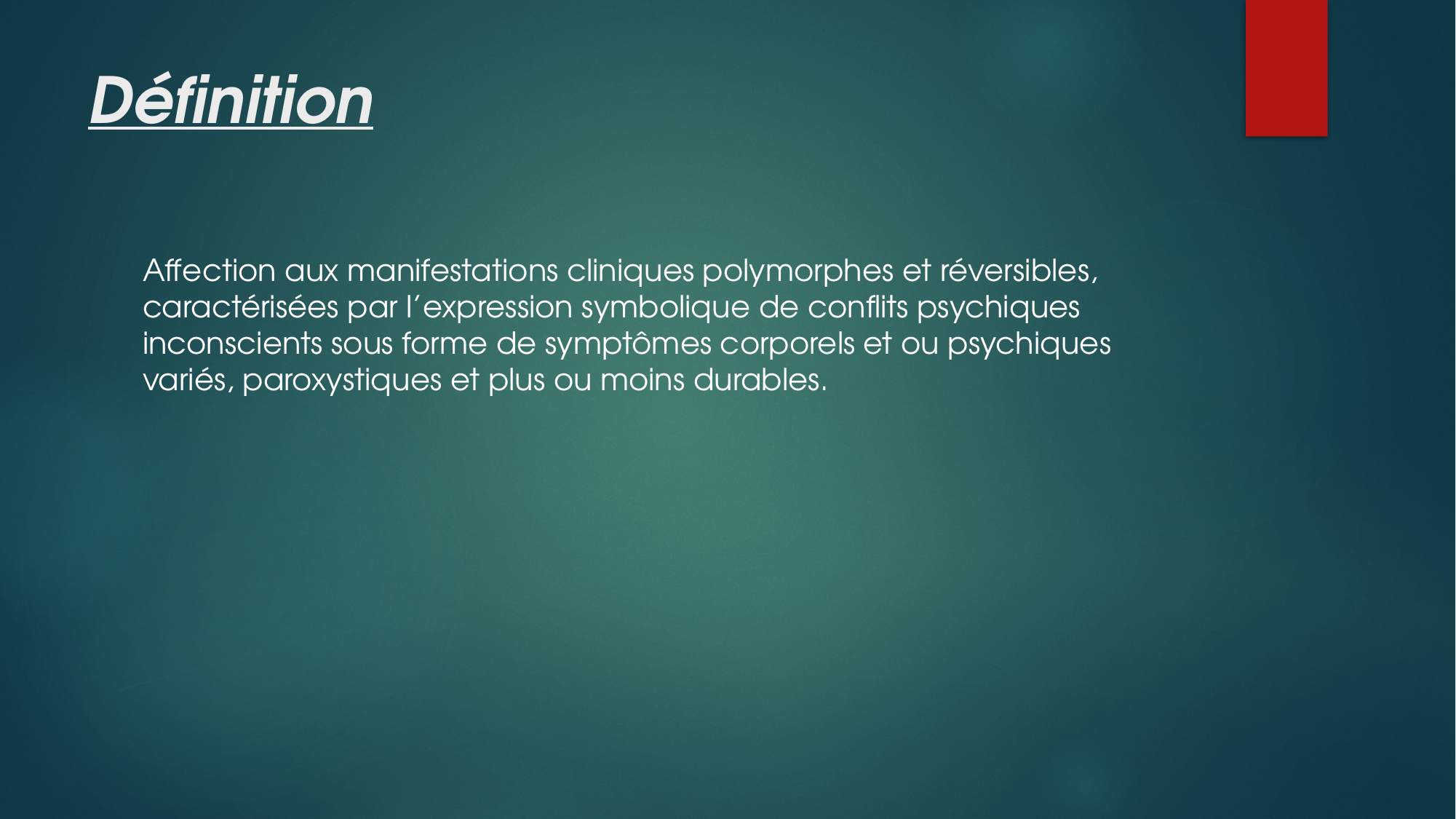

# Définition
Affection aux manifestations cliniques polymorphes et réversibles, caractérisées par l’expression symbolique de conflits psychiques inconscients sous forme de symptômes corporels et ou psychiques variés, paroxystiques et plus ou moins durables.